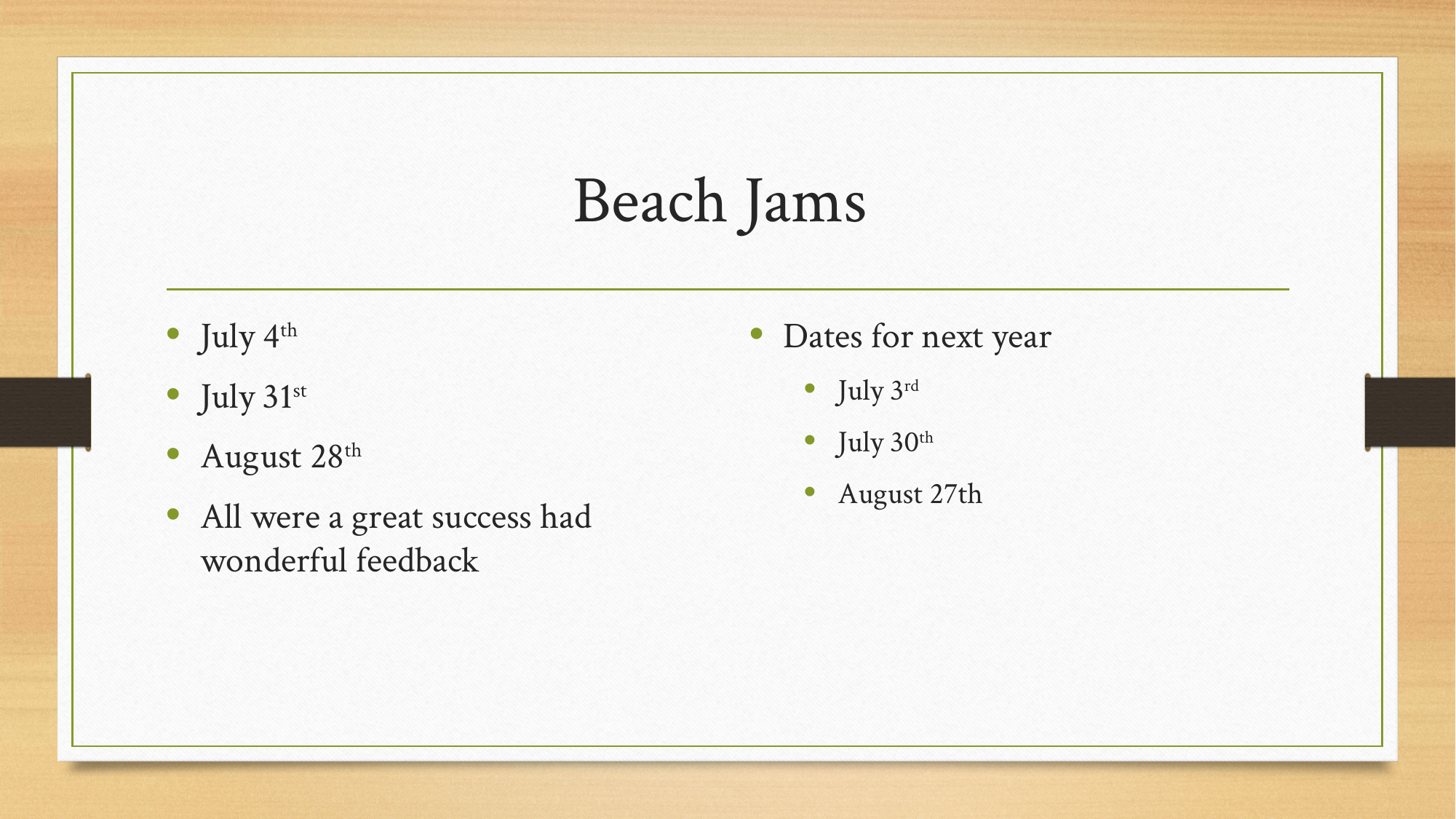

# Beach Jams
July 4th
July 31st
August 28th
All were a great success had wonderful feedback
Dates for next year
July 3rd
July 30th
August 27th